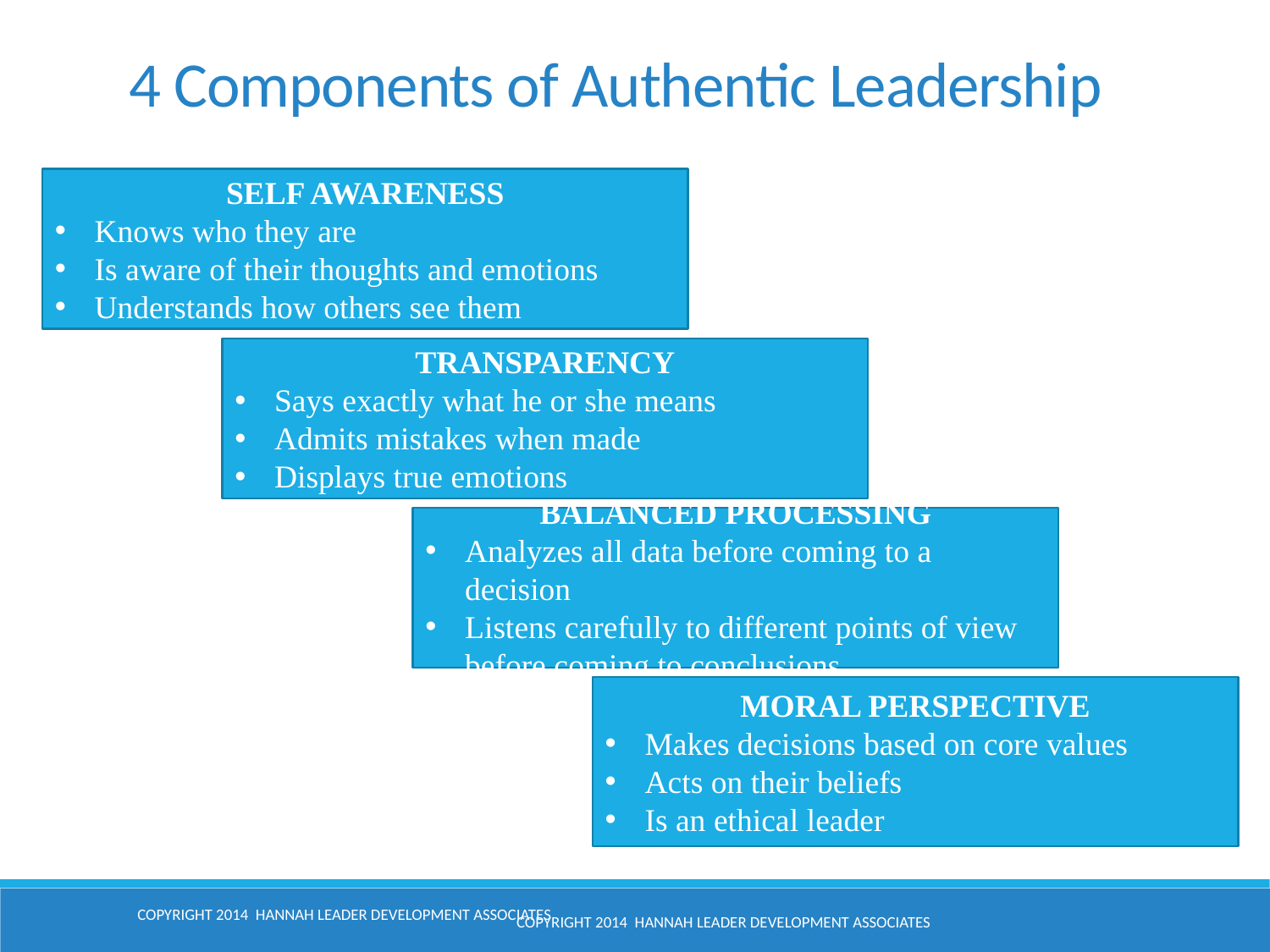

4 Components of Authentic Leadership

SELF AWARENESS
Knows who they are
Is aware of their thoughts and emotions
Understands how others see them

TRANSPARENCY
Says exactly what he or she means
Admits mistakes when made
Displays true emotions
BALANCED PROCESSING
Analyzes all data before coming to a decision
Listens carefully to different points of view before coming to conclusions
MORAL PERSPECTIVE
Makes decisions based on core values
Acts on their beliefs
Is an ethical leader
Copyright 2014  Hannah Leader Development Associates